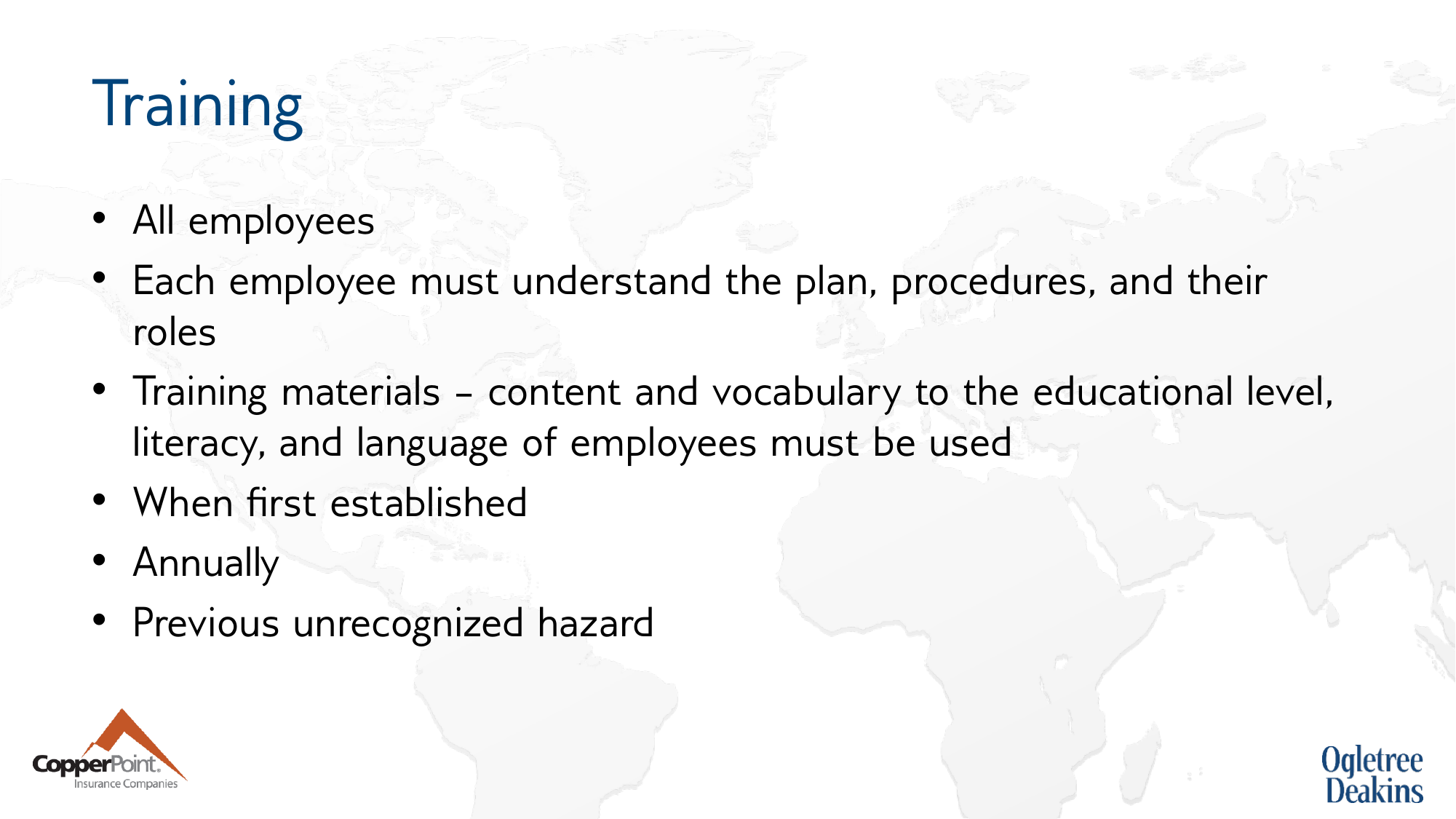

# Training
All employees
Each employee must understand the plan, procedures, and their roles
Training materials – content and vocabulary to the educational level, literacy, and language of employees must be used
When first established
Annually
Previous unrecognized hazard